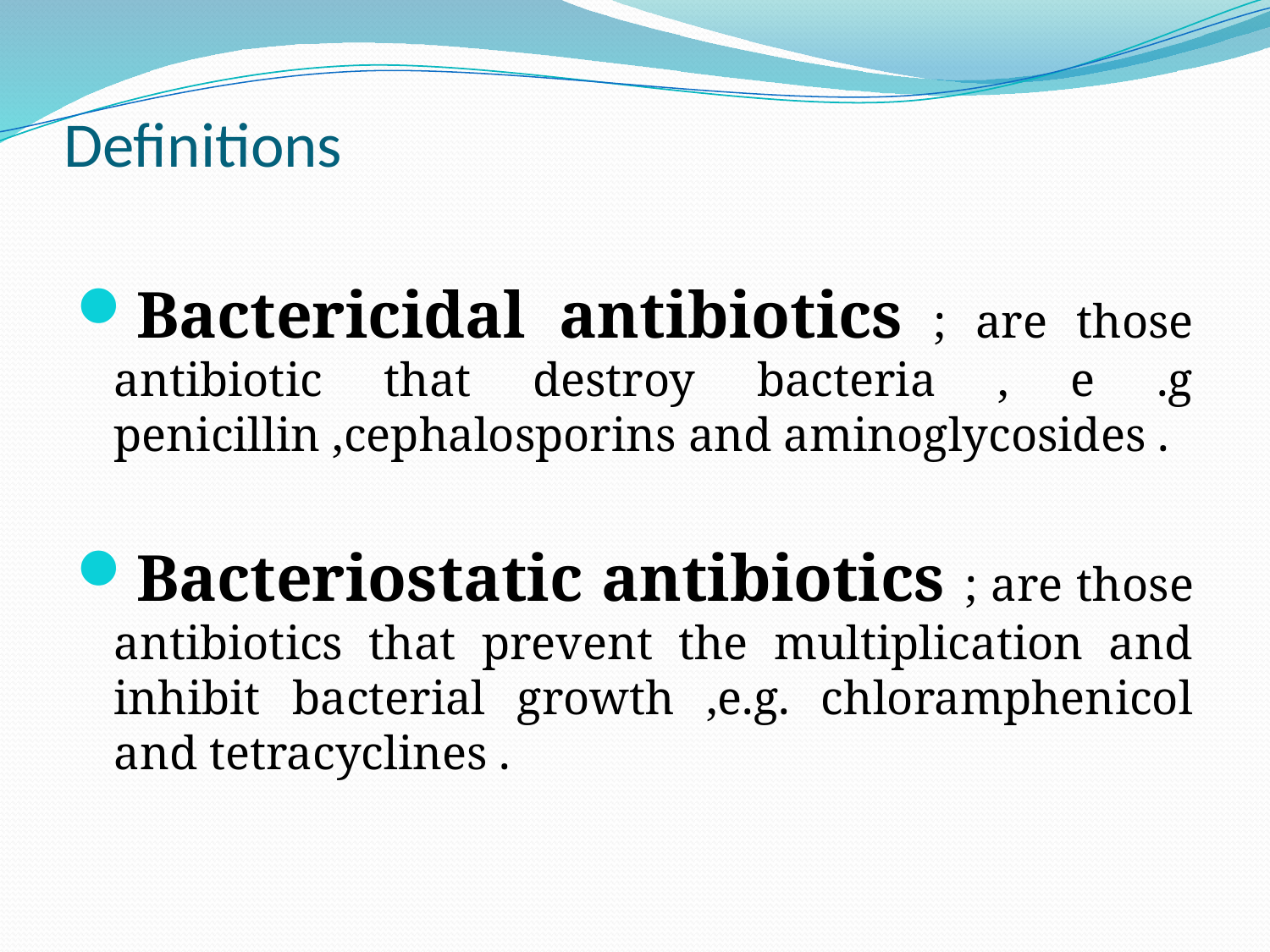

# Definitions
Bactericidal antibiotics ; are those antibiotic that destroy bacteria , e .g penicillin ,cephalosporins and aminoglycosides .

Bacteriostatic antibiotics ; are those antibiotics that prevent the multiplication and inhibit bacterial growth ,e.g. chloramphenicol and tetracyclines .